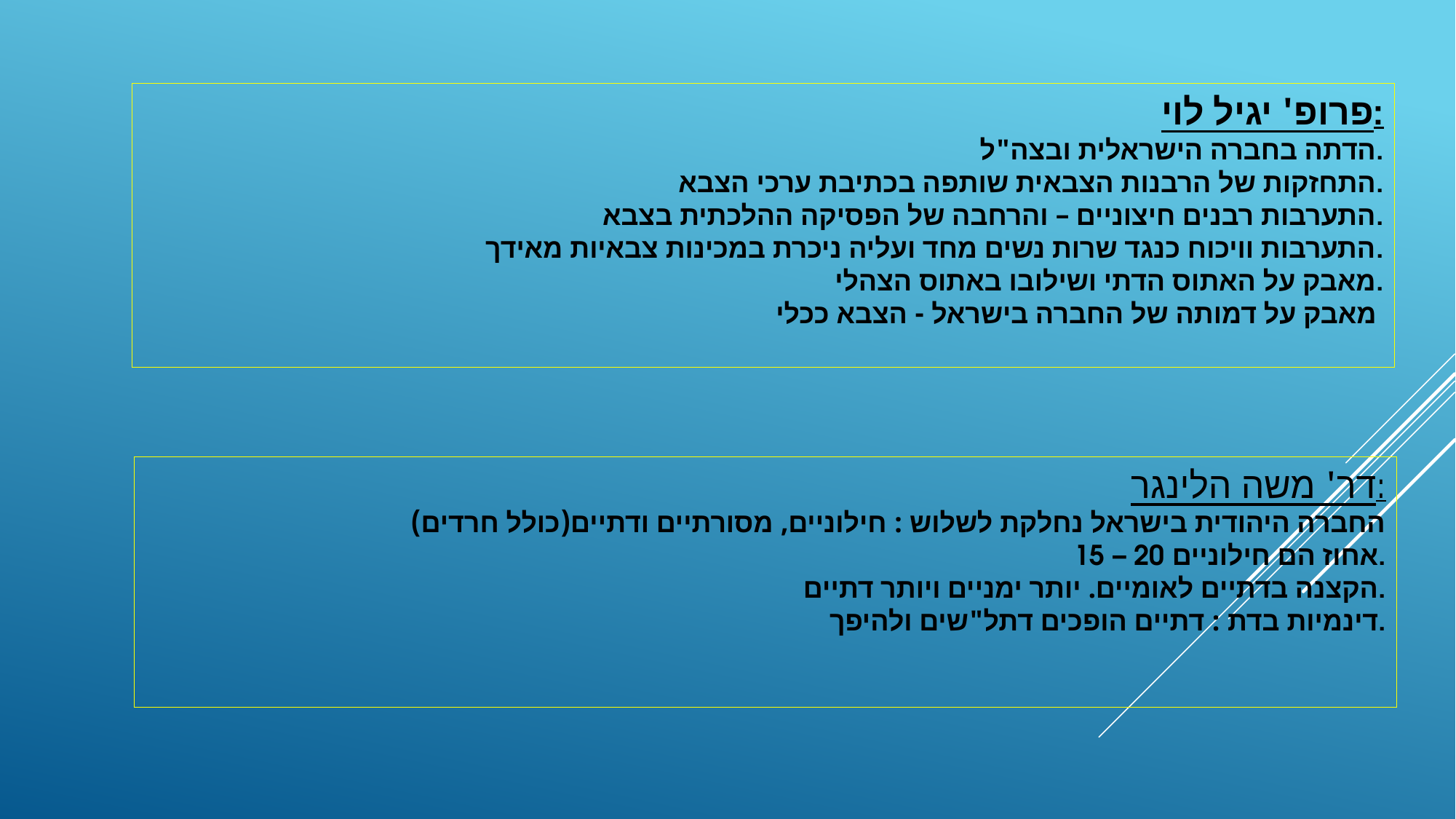

פרופ' יגיל לוי:
הדתה בחברה הישראלית ובצה"ל.
התחזקות של הרבנות הצבאית שותפה בכתיבת ערכי הצבא.
התערבות רבנים חיצוניים – והרחבה של הפסיקה ההלכתית בצבא.
התערבות וויכוח כנגד שרות נשים מחד ועליה ניכרת במכינות צבאיות מאידך.
מאבק על האתוס הדתי ושילובו באתוס הצהלי.
מאבק על דמותה של החברה בישראל - הצבא ככלי

דר' משה הלינגר:
החברה היהודית בישראל נחלקת לשלוש : חילוניים, מסורתיים ודתיים(כולל חרדים)
15 – 20 אחוז הם חילוניים.
הקצנה בדתיים לאומיים. יותר ימניים ויותר דתיים.
דינמיות בדת : דתיים הופכים דתל"שים ולהיפך.